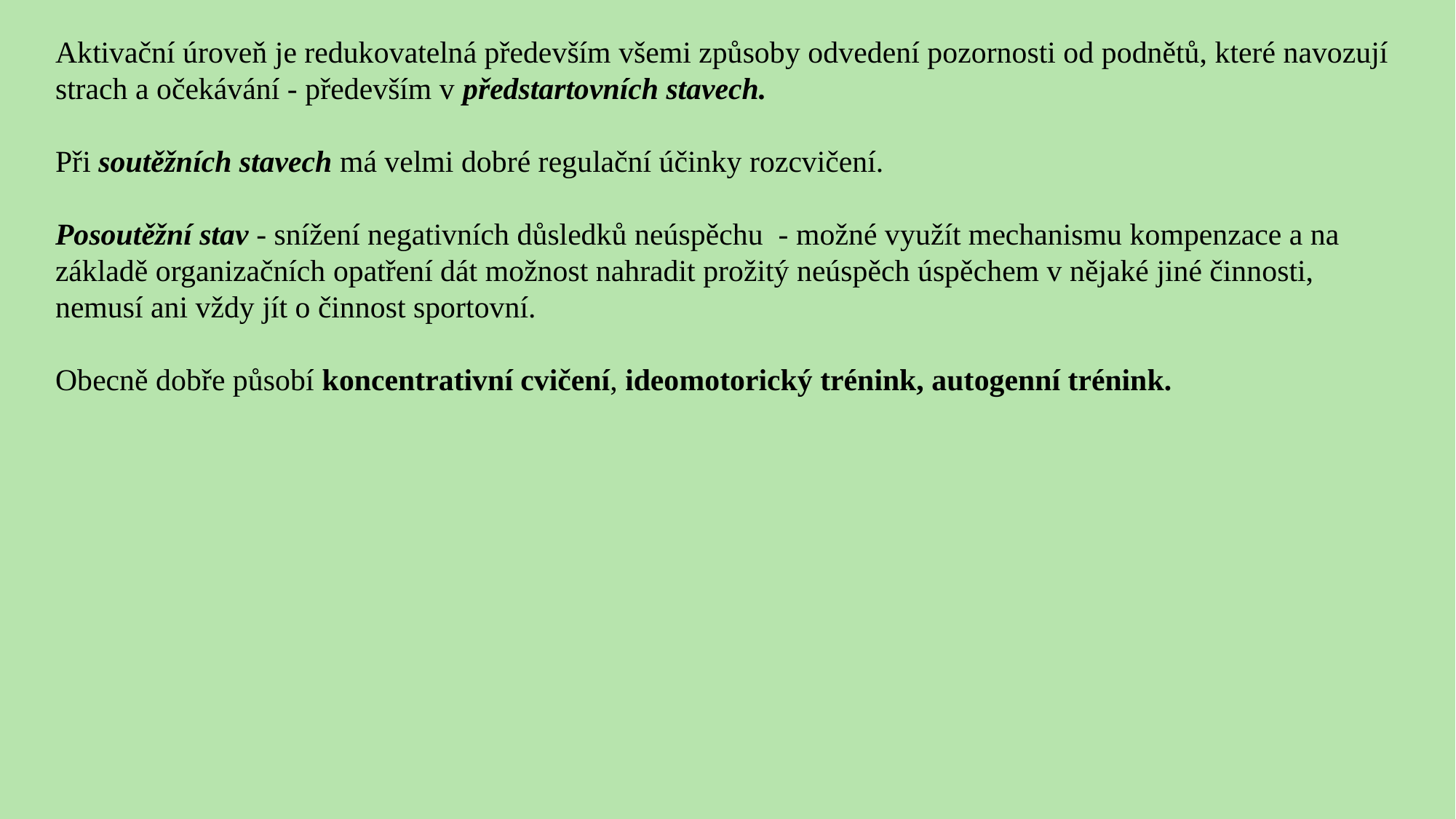

Aktivační úroveň je redukovatelná především všemi způsoby odvedení pozornosti od podnětů, které navozují strach a očekávání - především v předstartovních stavech.

Při soutěžních stavech má velmi dobré regulační účinky rozcvičení.

Posoutěžní stav - snížení negativních důsledků neúspěchu  - možné využít mechanismu kompenzace a na základě organizačních opatření dát možnost nahradit prožitý neúspěch úspěchem v nějaké jiné činnosti, nemusí ani vždy jít o činnost sportovní.

Obecně dobře působí koncentrativní cvičení, ideomotorický trénink, autogenní trénink.